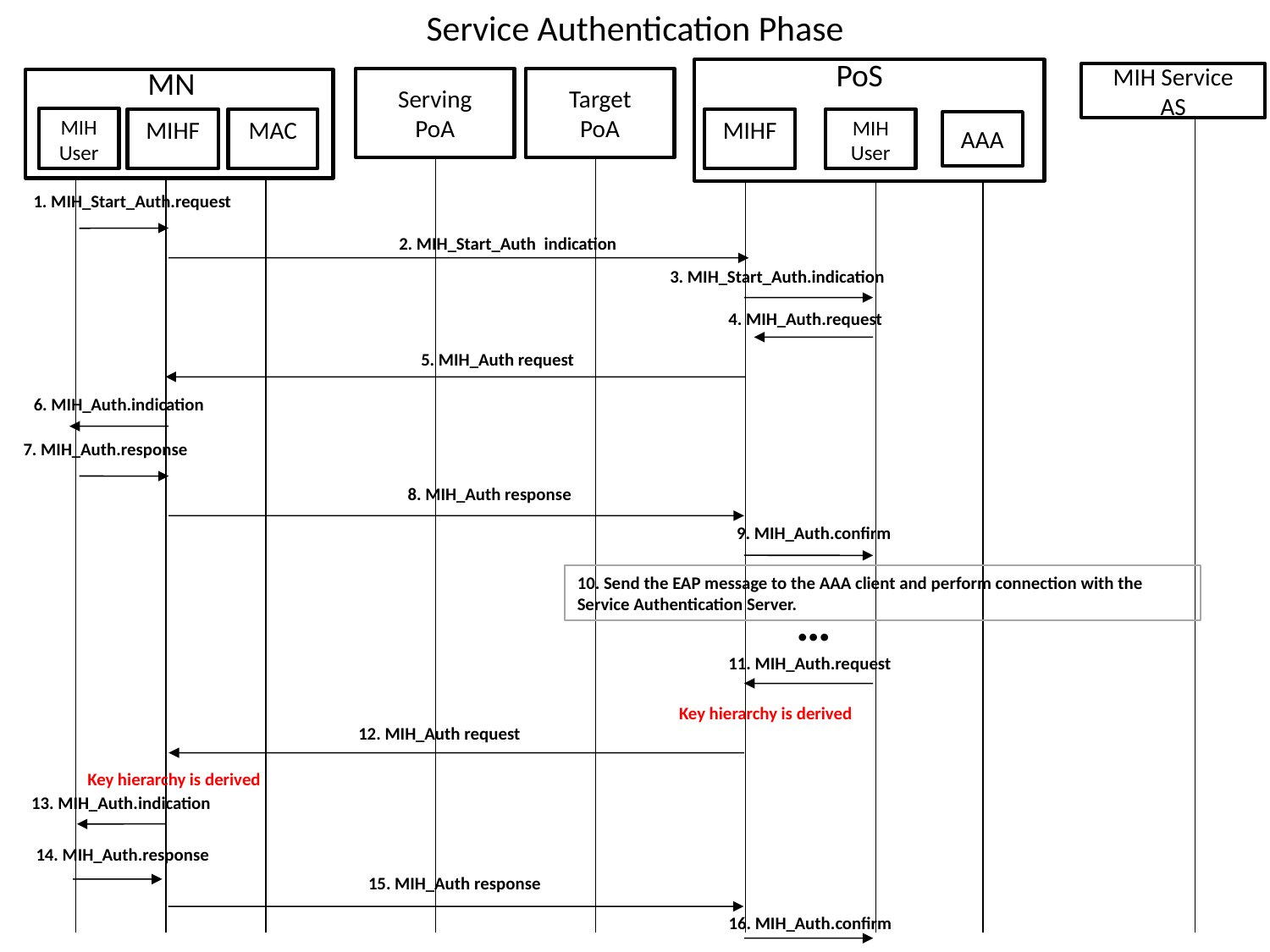

Service Authentication Phase
PoS
MN

MIH Service
AS
Serving
PoA
Target
PoA

MIH User
MIH User
MIHF
MAC
MIHF
AAA
1. MIH_Start_Auth.request
2. MIH_Start_Auth  indication

3. MIH_Start_Auth.indication

4. MIH_Auth.request

5. MIH_Auth request

6. MIH_Auth.indication

7. MIH_Auth.response

8. MIH_Auth response

9. MIH_Auth.confirm

10. Send the EAP message to the AAA client and perform connection with the Service Authentication Server.
…
11. MIH_Auth.request

Key hierarchy is derived
12. MIH_Auth request

Key hierarchy is derived
13. MIH_Auth.indication

14. MIH_Auth.response
15. MIH_Auth response

16. MIH_Auth.confirm